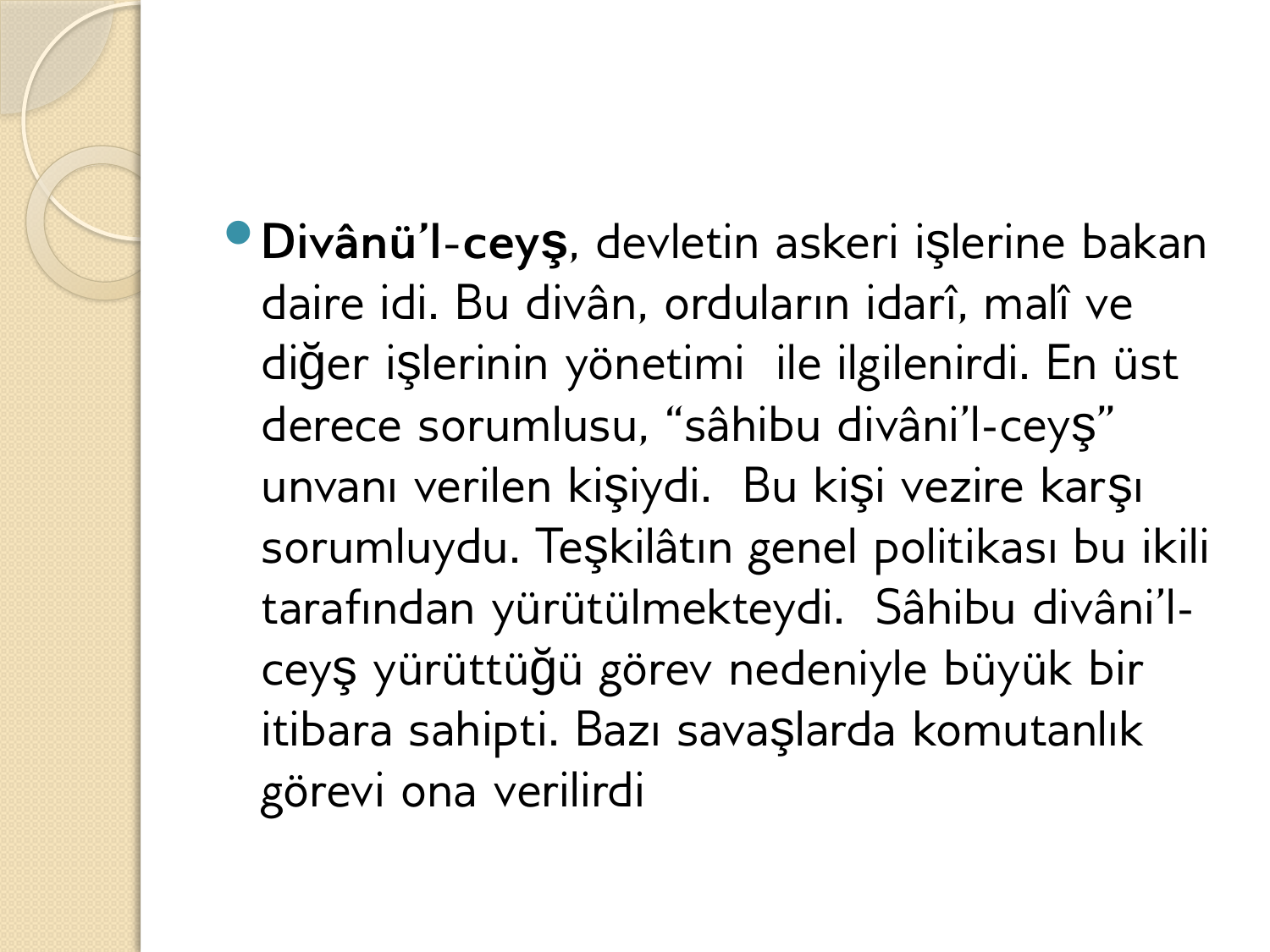

#
Divânü’l-ceyş, devletin askeri işlerine bakan daire idi. Bu divân, orduların idarî, malî ve diğer işlerinin yönetimi  ile ilgilenirdi. En üst derece sorumlusu, “sâhibu divâni’l-ceyş” unvanı verilen kişiydi.  Bu kişi vezire karşı sorumluydu. Teşkilâtın genel politikası bu ikili tarafından yürütülmekteydi.  Sâhibu divâni’l-ceyş yürüttüğü görev nedeniyle büyük bir itibara sahipti. Bazı savaşlarda komutanlık görevi ona verilirdi